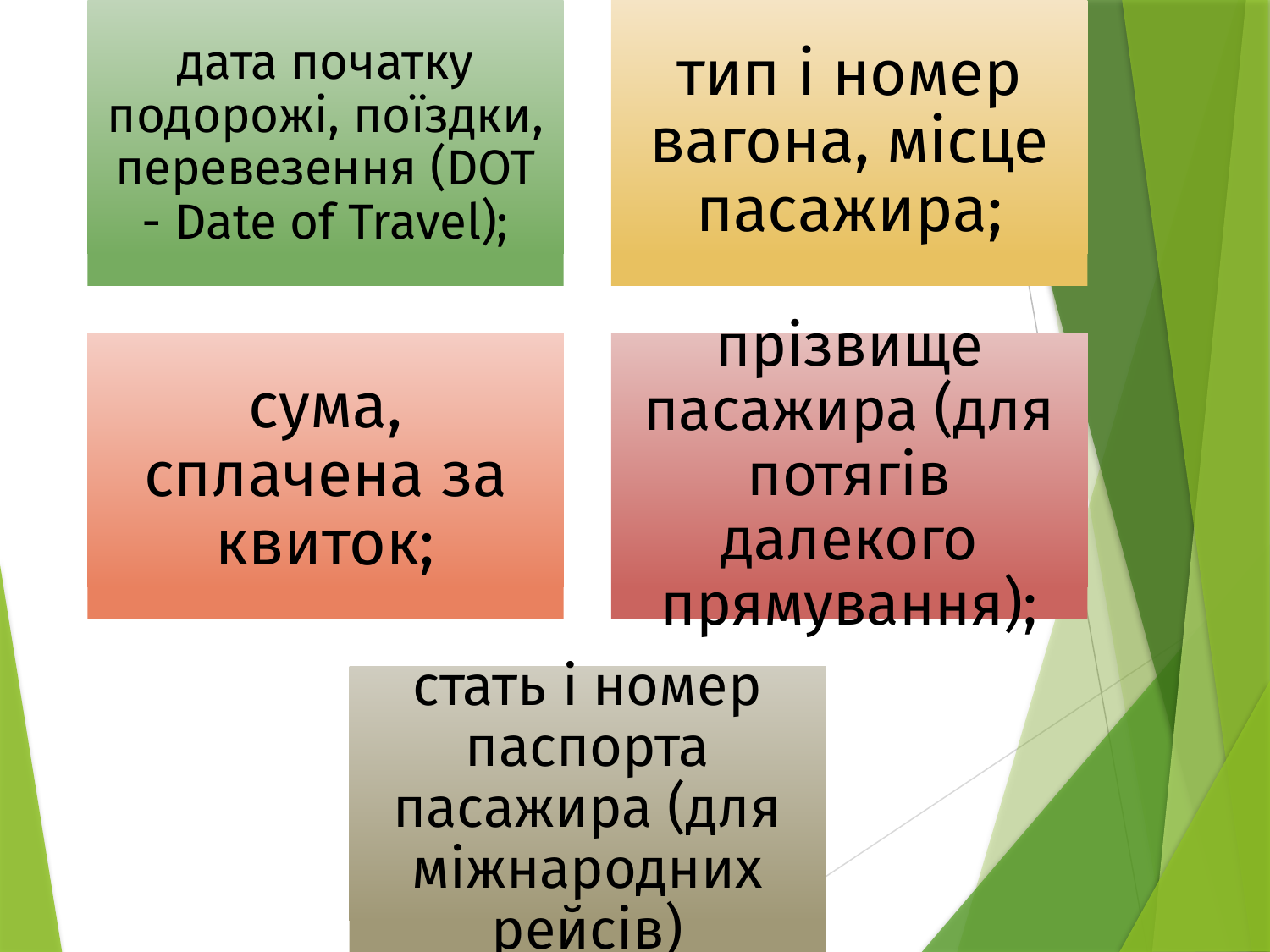

дата початку подорожі, поїздки, перевезення (DOT - Date of Travel);
тип і номер вагона, місце пасажира;
сума, сплачена за квиток;
прізвище пасажира (для потягів далекого прямування);
стать і номер паспорта пасажира (для міжнародних рейсів)